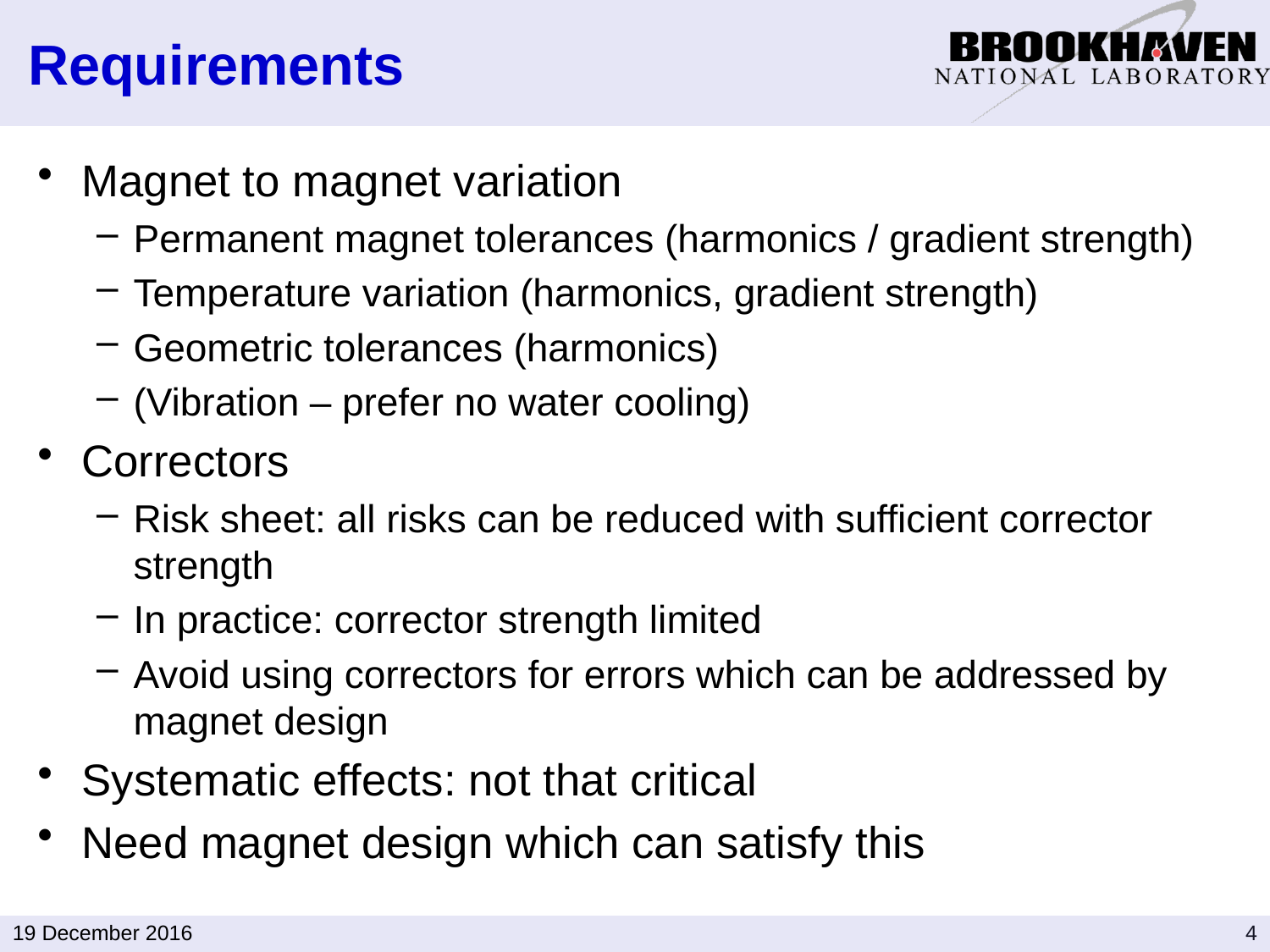

# Requirements
Magnet to magnet variation
Permanent magnet tolerances (harmonics / gradient strength)
Temperature variation (harmonics, gradient strength)
Geometric tolerances (harmonics)
(Vibration – prefer no water cooling)
Correctors
Risk sheet: all risks can be reduced with sufficient corrector strength
In practice: corrector strength limited
Avoid using correctors for errors which can be addressed by magnet design
Systematic effects: not that critical
Need magnet design which can satisfy this